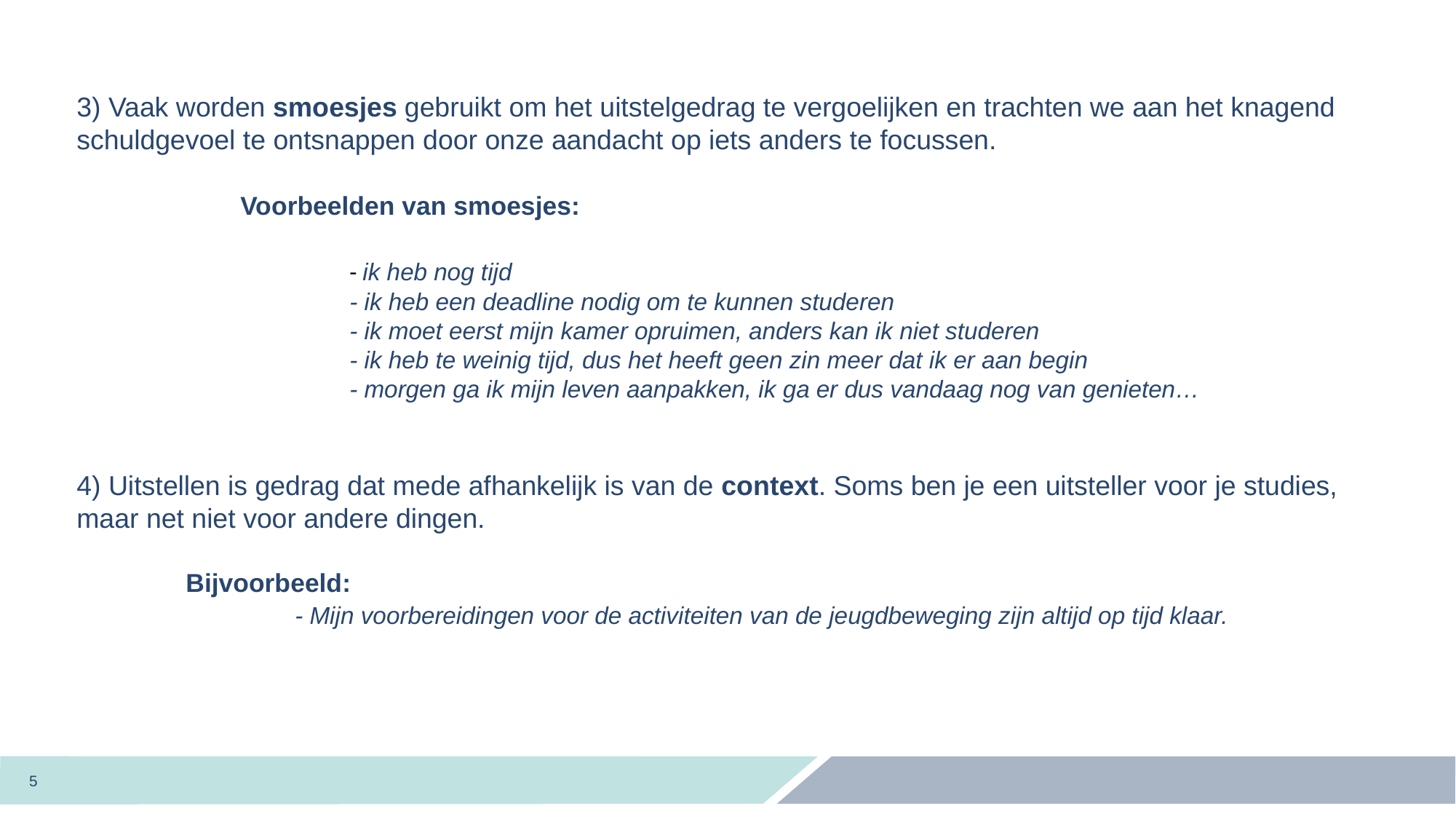

3) Vaak worden smoesjes gebruikt om het uitstelgedrag te vergoelijken en trachten we aan het knagend schuldgevoel te ontsnappen door onze aandacht op iets anders te focussen.

	Voorbeelden van smoesjes:

		- ik heb nog tijd
		- ik heb een deadline nodig om te kunnen studeren
		- ik moet eerst mijn kamer opruimen, anders kan ik niet studeren
		- ik heb te weinig tijd, dus het heeft geen zin meer dat ik er aan begin
		- morgen ga ik mijn leven aanpakken, ik ga er dus vandaag nog van genieten…

4) Uitstellen is gedrag dat mede afhankelijk is van de context. Soms ben je een uitsteller voor je studies, maar net niet voor andere dingen.

	Bijvoorbeeld:
		- Mijn voorbereidingen voor de activiteiten van de jeugdbeweging zijn altijd op tijd klaar.
5